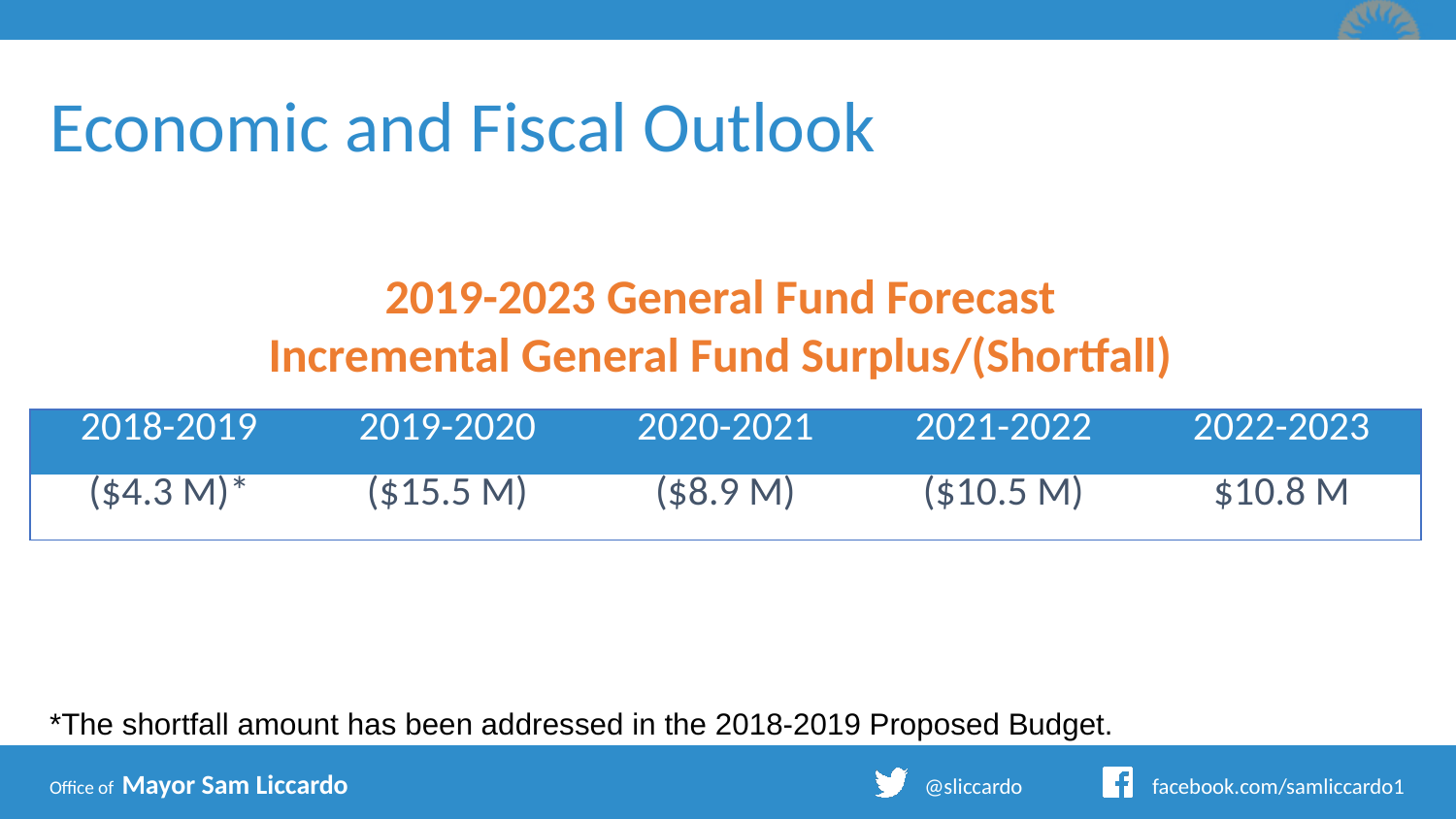

# Economic and Fiscal Outlook
2019-2023 General Fund Forecast
Incremental General Fund Surplus/(Shortfall)
| 2018-2019 | 2019-2020 | 2020-2021 | 2021-2022 | 2022-2023 |
| --- | --- | --- | --- | --- |
| ($4.3 M)\* | ($15.5 M) | ($8.9 M) | ($10.5 M) | $10.8 M |
*The shortfall amount has been addressed in the 2018-2019 Proposed Budget.